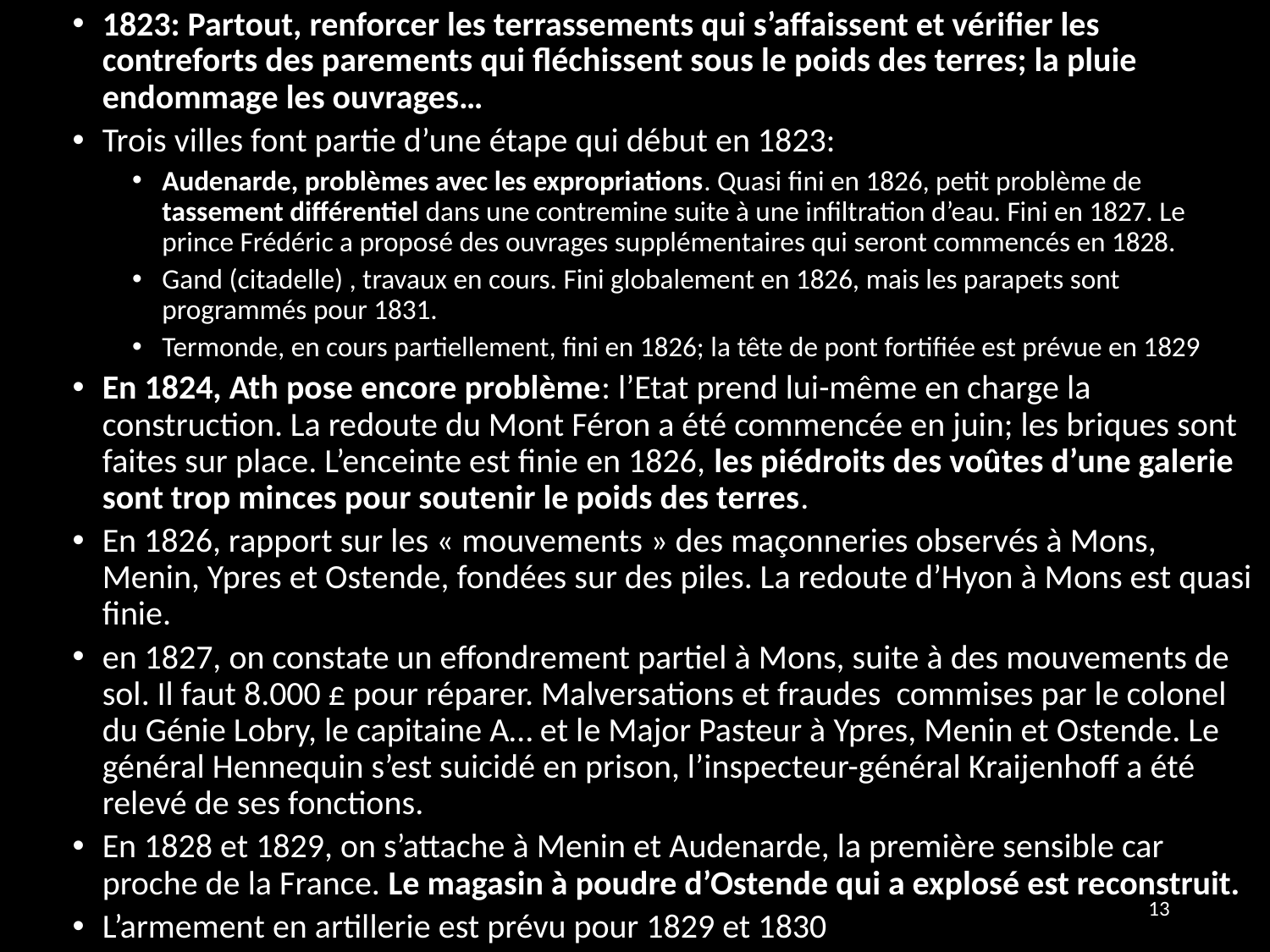

1823: Partout, renforcer les terrassements qui s’affaissent et vérifier les contreforts des parements qui fléchissent sous le poids des terres; la pluie endommage les ouvrages…
Trois villes font partie d’une étape qui début en 1823:
Audenarde, problèmes avec les expropriations. Quasi fini en 1826, petit problème de tassement différentiel dans une contremine suite à une infiltration d’eau. Fini en 1827. Le prince Frédéric a proposé des ouvrages supplémentaires qui seront commencés en 1828.
Gand (citadelle) , travaux en cours. Fini globalement en 1826, mais les parapets sont programmés pour 1831.
Termonde, en cours partiellement, fini en 1826; la tête de pont fortifiée est prévue en 1829
En 1824, Ath pose encore problème: l’Etat prend lui-même en charge la construction. La redoute du Mont Féron a été commencée en juin; les briques sont faites sur place. L’enceinte est finie en 1826, les piédroits des voûtes d’une galerie sont trop minces pour soutenir le poids des terres.
En 1826, rapport sur les « mouvements » des maçonneries observés à Mons, Menin, Ypres et Ostende, fondées sur des piles. La redoute d’Hyon à Mons est quasi finie.
en 1827, on constate un effondrement partiel à Mons, suite à des mouvements de sol. Il faut 8.000 £ pour réparer. Malversations et fraudes  commises par le colonel du Génie Lobry, le capitaine A… et le Major Pasteur à Ypres, Menin et Ostende. Le général Hennequin s’est suicidé en prison, l’inspecteur-général Kraijenhoff a été relevé de ses fonctions.
En 1828 et 1829, on s’attache à Menin et Audenarde, la première sensible car proche de la France. Le magasin à poudre d’Ostende qui a explosé est reconstruit.
L’armement en artillerie est prévu pour 1829 et 1830

13